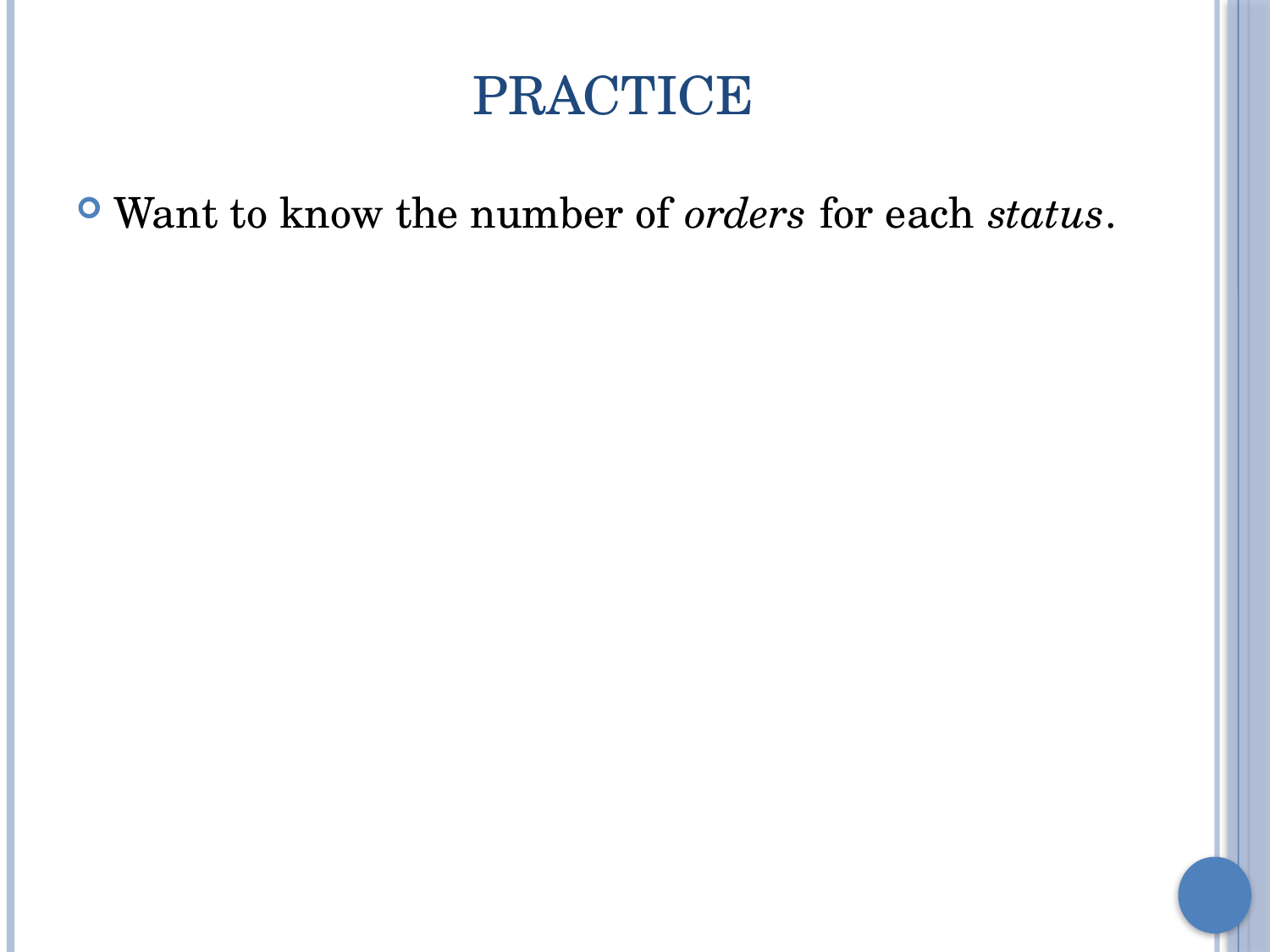

# Practice
Want to know the number of orders for each status.